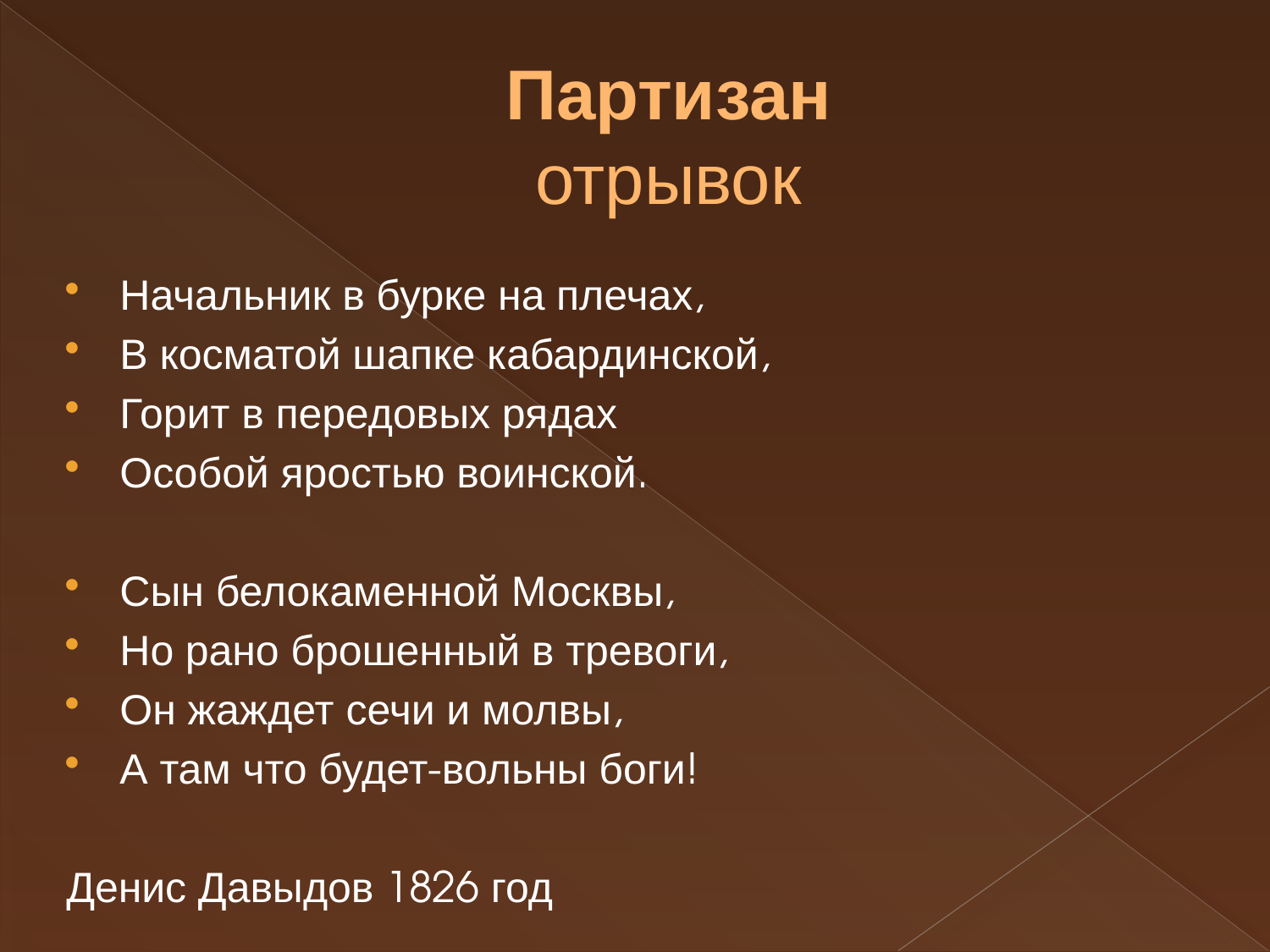

# Партизан отрывок
Начальник в бурке на плечах,
В косматой шапке кабардинской,
Горит в передовых рядах
Особой яростью воинской.

Сын белокаменной Москвы,
Но рано брошенный в тревоги,
Он жаждет сечи и молвы,
А там что будет-вольны боги!

Денис Давыдов 1826 год